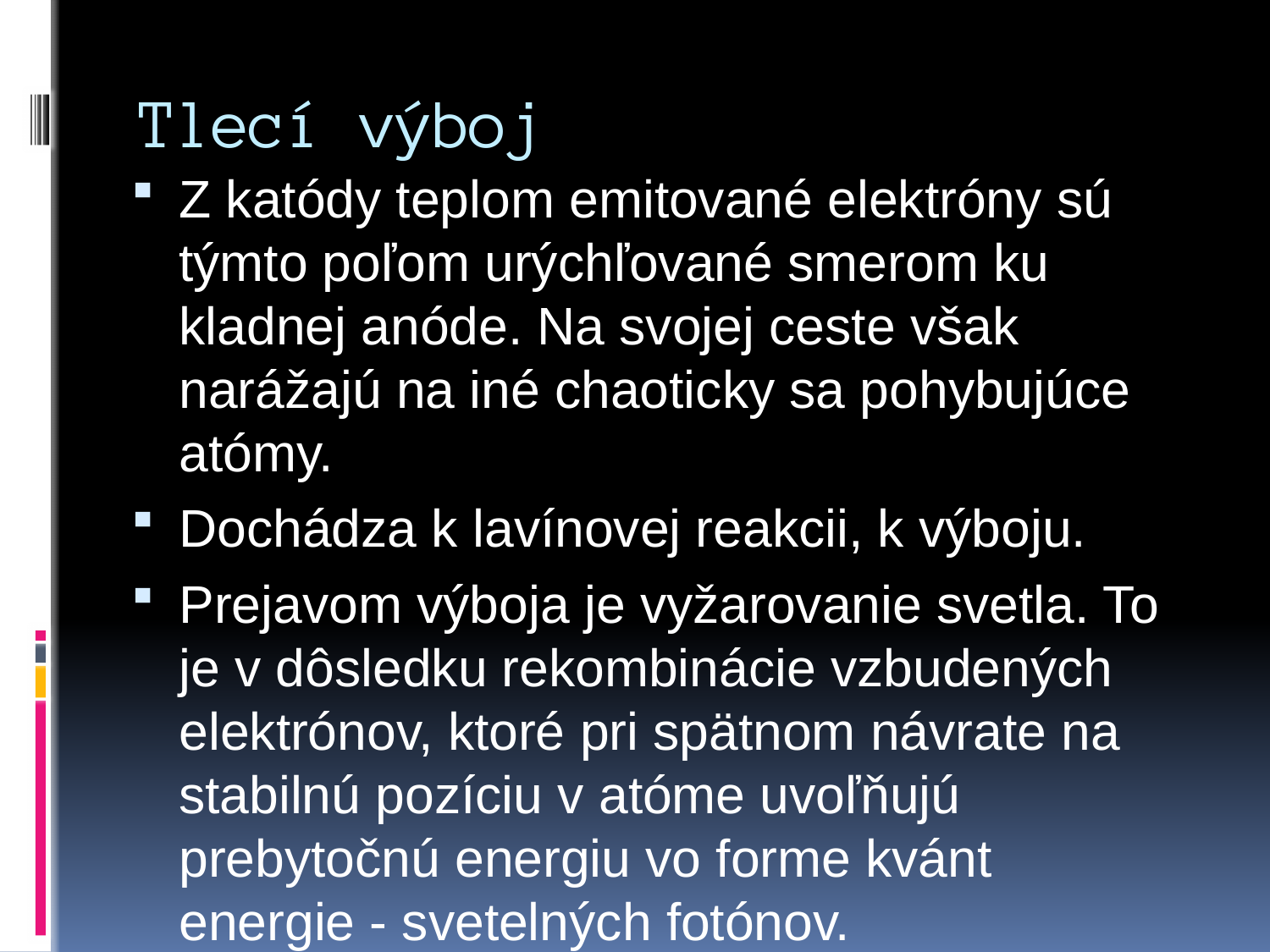

# Tlecí výboj
Z katódy teplom emitované elektróny sú týmto poľom urýchľované smerom ku kladnej anóde. Na svojej ceste však narážajú na iné chaoticky sa pohybujúce atómy.
Dochádza k lavínovej reakcii, k výboju.
Prejavom výboja je vyžarovanie svetla. To je v dôsledku rekombinácie vzbudených elektrónov, ktoré pri spätnom návrate na stabilnú pozíciu v atóme uvoľňujú prebytočnú energiu vo forme kvánt energie - svetelných fotónov.